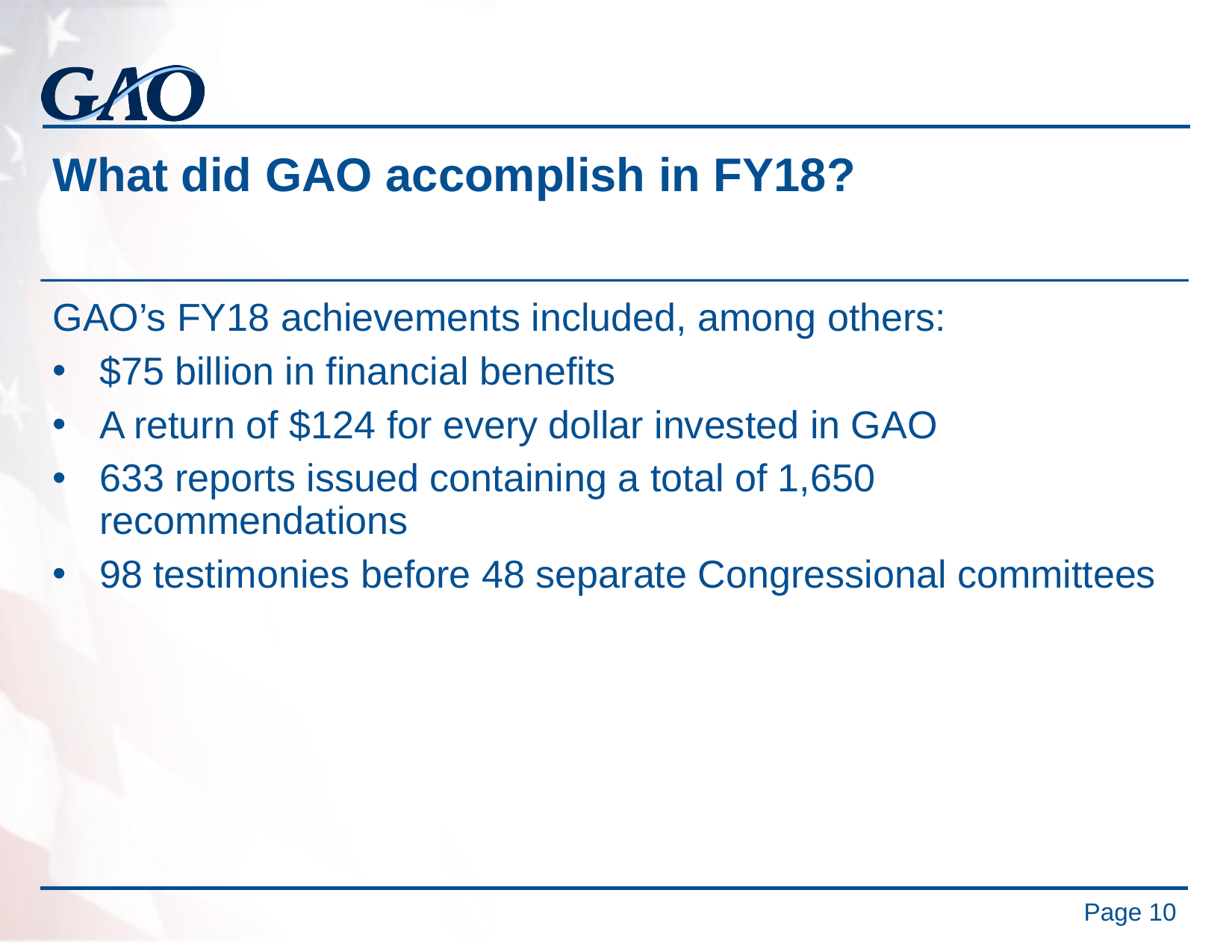

# What did GAO accomplish in FY18?
GAO’s FY18 achievements included, among others:
$75 billion in financial benefits
A return of $124 for every dollar invested in GAO
633 reports issued containing a total of 1,650 recommendations
98 testimonies before 48 separate Congressional committees

Page 10